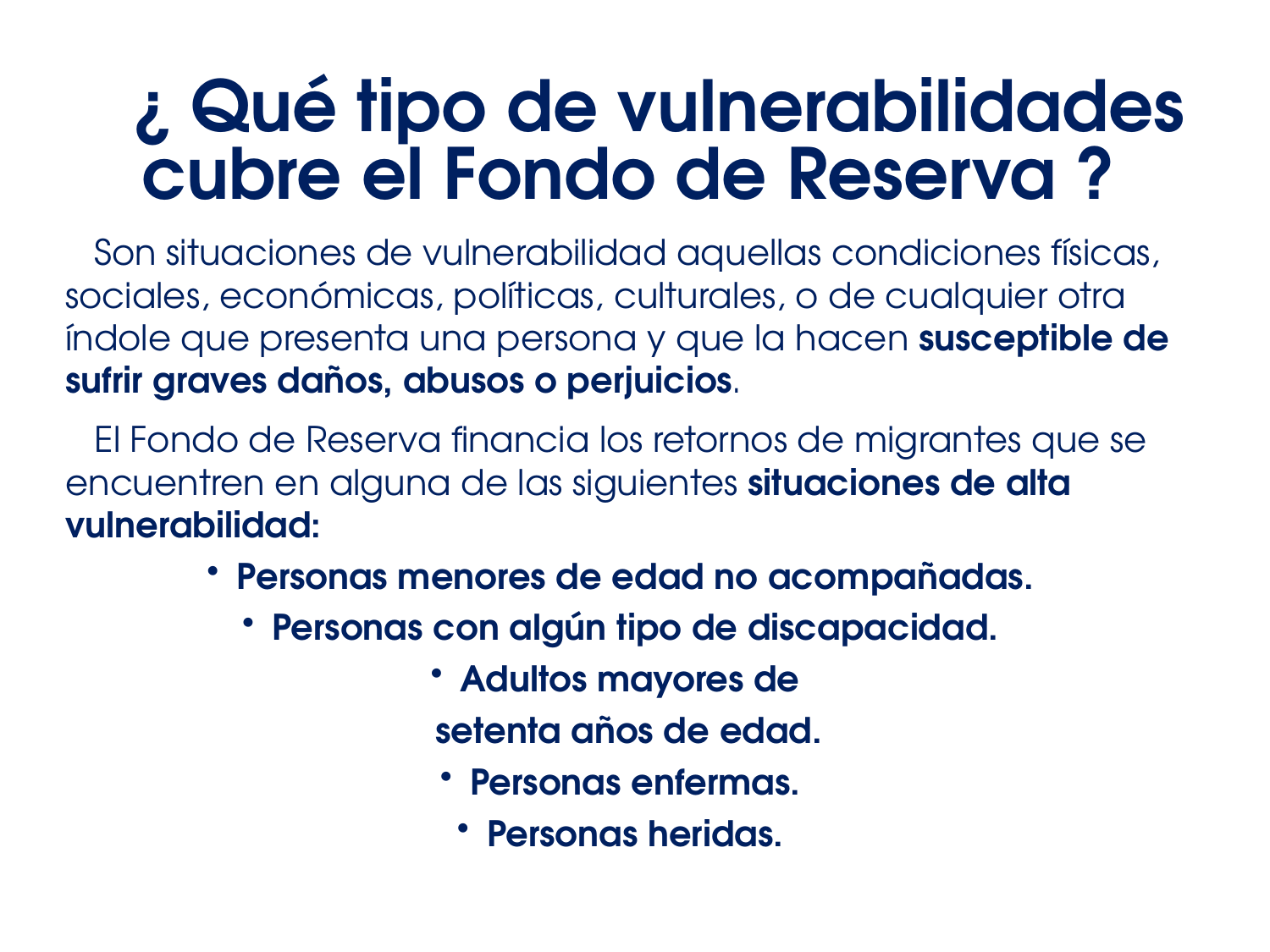

¿ Qué tipo de vulnerabilidades cubre el Fondo de Reserva ?
   Son situaciones de vulnerabilidad aquellas condiciones físicas, sociales, económicas, políticas, culturales, o de cualquier otra índole que presenta una persona y que la hacen susceptible de sufrir graves daños, abusos o perjuicios.
   El Fondo de Reserva financia los retornos de migrantes que se encuentren en alguna de las siguientes situaciones de alta vulnerabilidad:
Personas menores de edad no acompañadas.
Personas con algún tipo de discapacidad.
Adultos mayores de
setenta años de edad.
Personas enfermas.
Personas heridas.